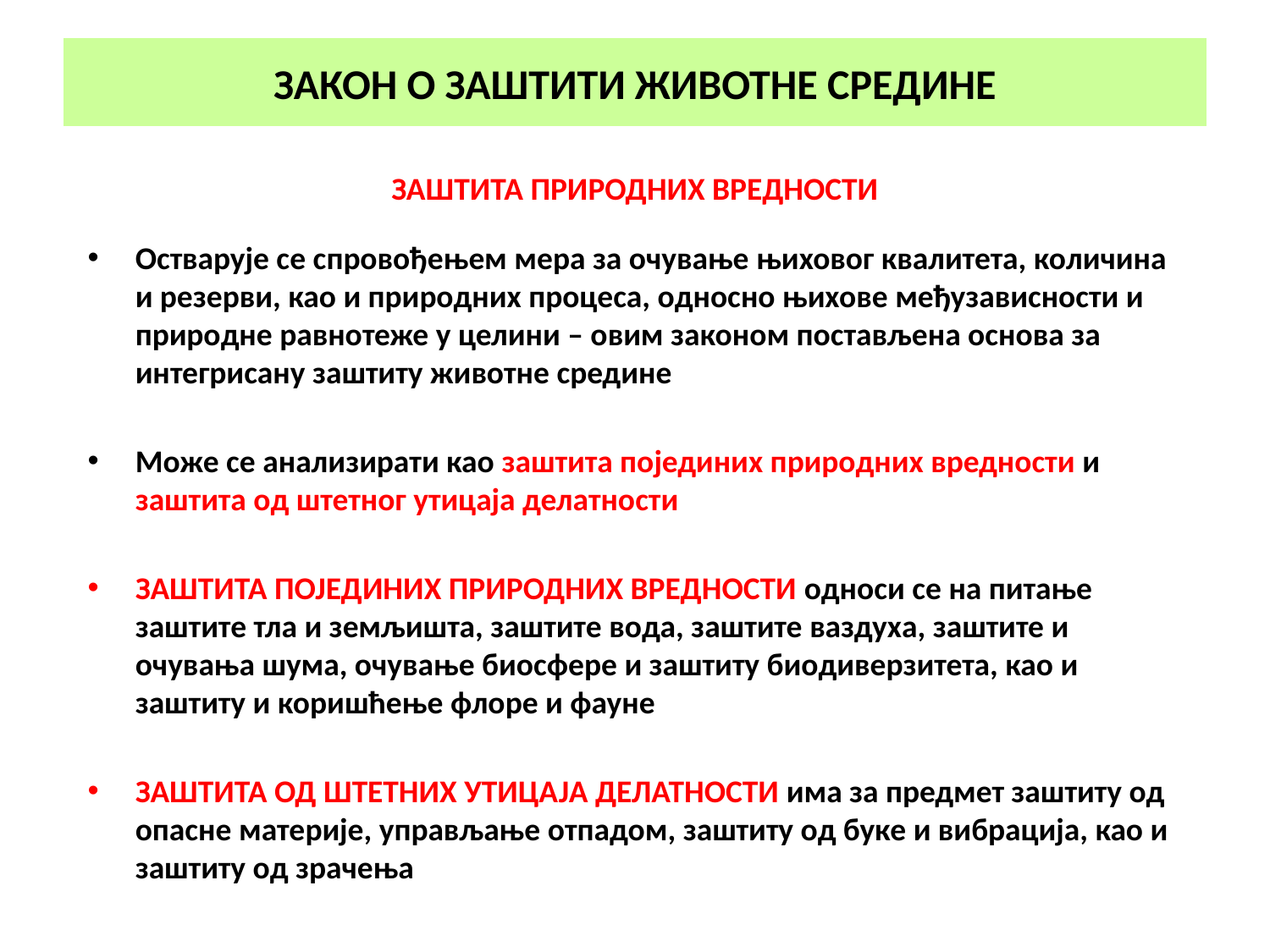

# ЗАКОН О ЗАШТИТИ ЖИВОТНЕ СРЕДИНЕ
ЗАШТИТА ПРИРОДНИХ ВРЕДНОСТИ

Остварује се спровођењем мера за очување њиховог квалитета, количина и резерви, као и природних процеса, односно њихове међузависности и природне равнотеже у целини – овим законом постављена основа за интегрисану заштиту животне средине

Може се анализирати као заштита појединих природних вредности и заштита од штетног утицаја делатности

ЗАШТИТА ПОЈЕДИНИХ ПРИРОДНИХ ВРЕДНОСТИ односи се на питање заштите тла и земљишта, заштите вода, заштите ваздуха, заштите и очувања шума, очување биосфере и заштиту биодиверзитета, као и заштиту и коришћење флоре и фауне

ЗАШТИТА ОД ШТЕТНИХ УТИЦАЈА ДЕЛАТНОСТИ има за предмет заштиту од опасне материје, управљање отпадом, заштиту од буке и вибрација, као и заштиту од зрачења